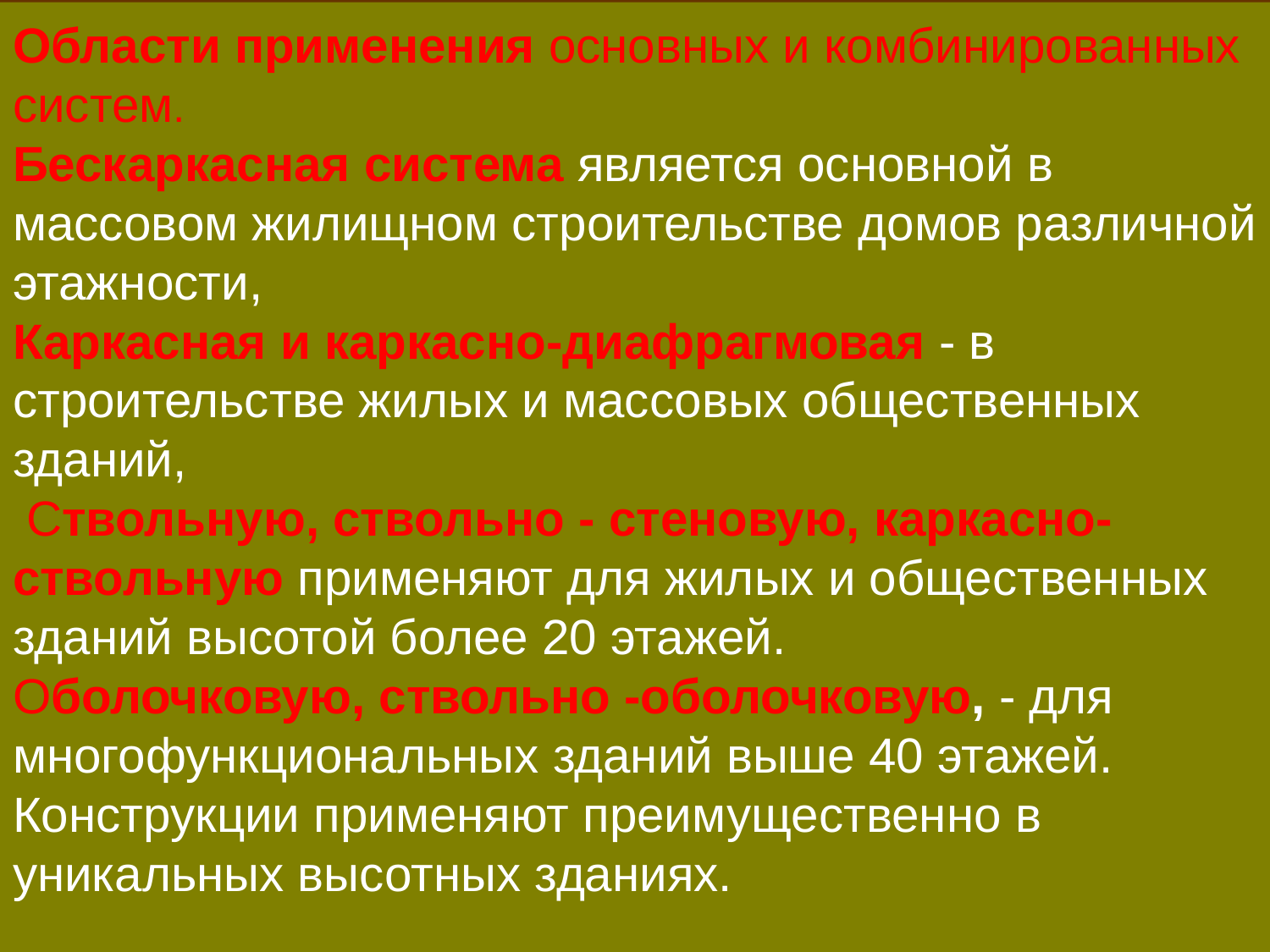

Области применения основных и комбинированных систем.
Бескаркасная система является основной в массовом жилищном строительстве домов различной этажности,
Каркасная и каркасно-диафрагмовая - в строительстве жилых и массовых общественных зданий,
 Ствольную, ствольно - стеновую, каркасно-ствольную применяют для жилых и общественных зданий высотой более 20 этажей.
Оболочковую, ствольно -оболочковую, - для многофункциональных зданий выше 40 этажей. Конструкции применяют преимущественно в уникальных высотных зданиях.